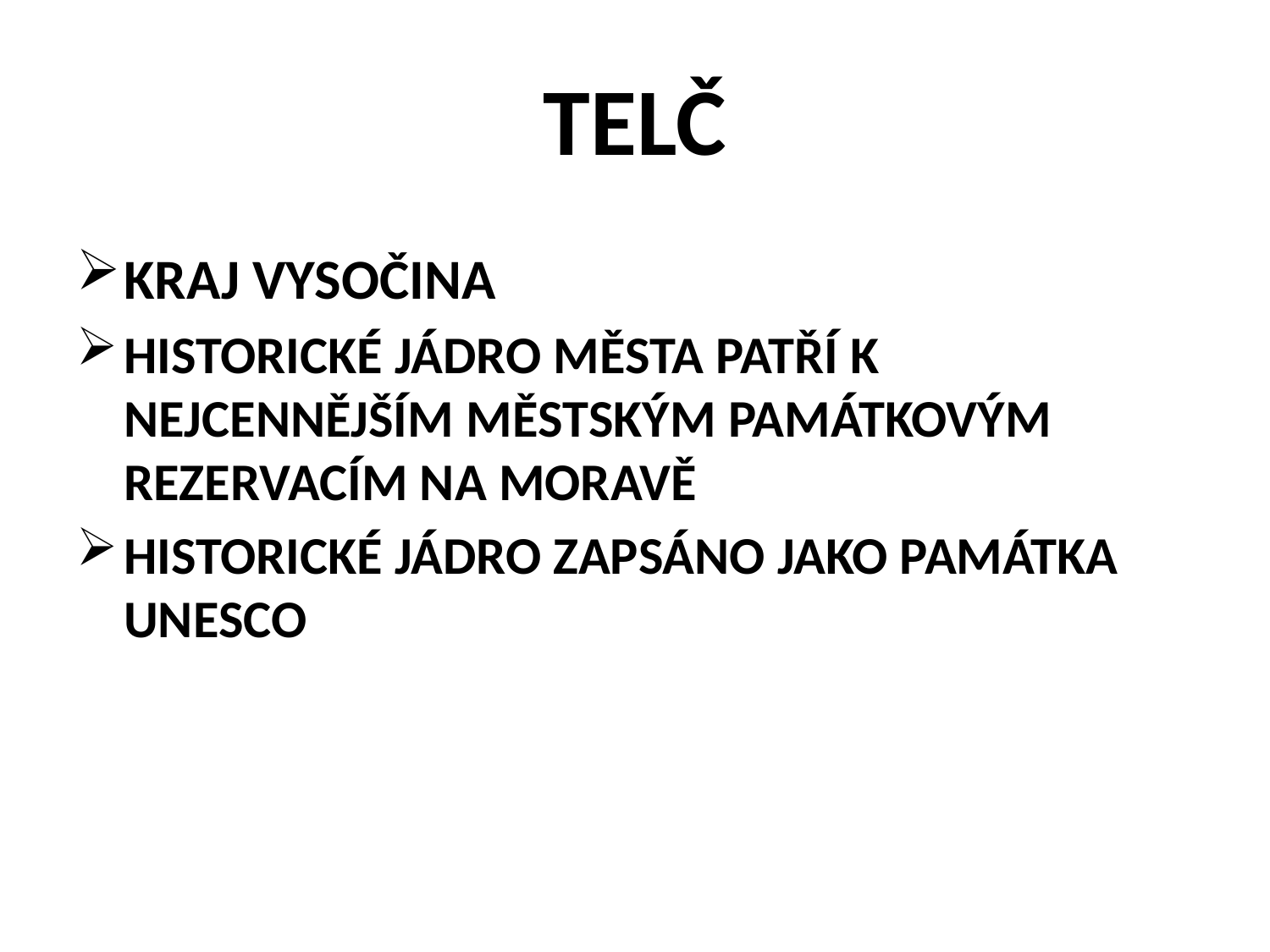

# TELČ
KRAJ VYSOČINA
HISTORICKÉ JÁDRO MĚSTA PATŘÍ K NEJCENNĚJŠÍM MĚSTSKÝM PAMÁTKOVÝM REZERVACÍM NA MORAVĚ
HISTORICKÉ JÁDRO ZAPSÁNO JAKO PAMÁTKA UNESCO